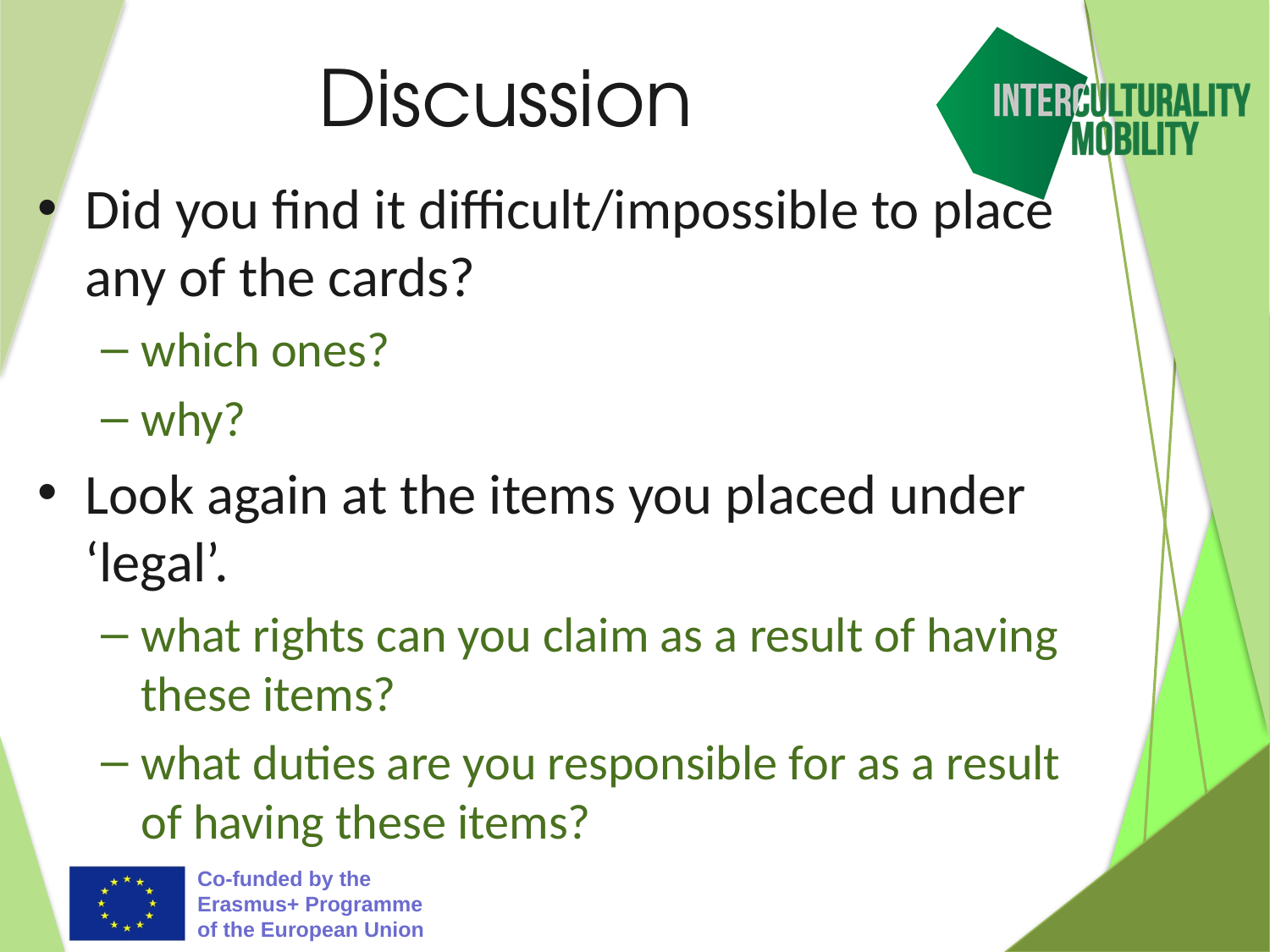

# Discussion
Did you find it difficult/impossible to place any of the cards?
which ones?
why?
Look again at the items you placed under ‘legal’.
what rights can you claim as a result of having these items?
what duties are you responsible for as a result of having these items?